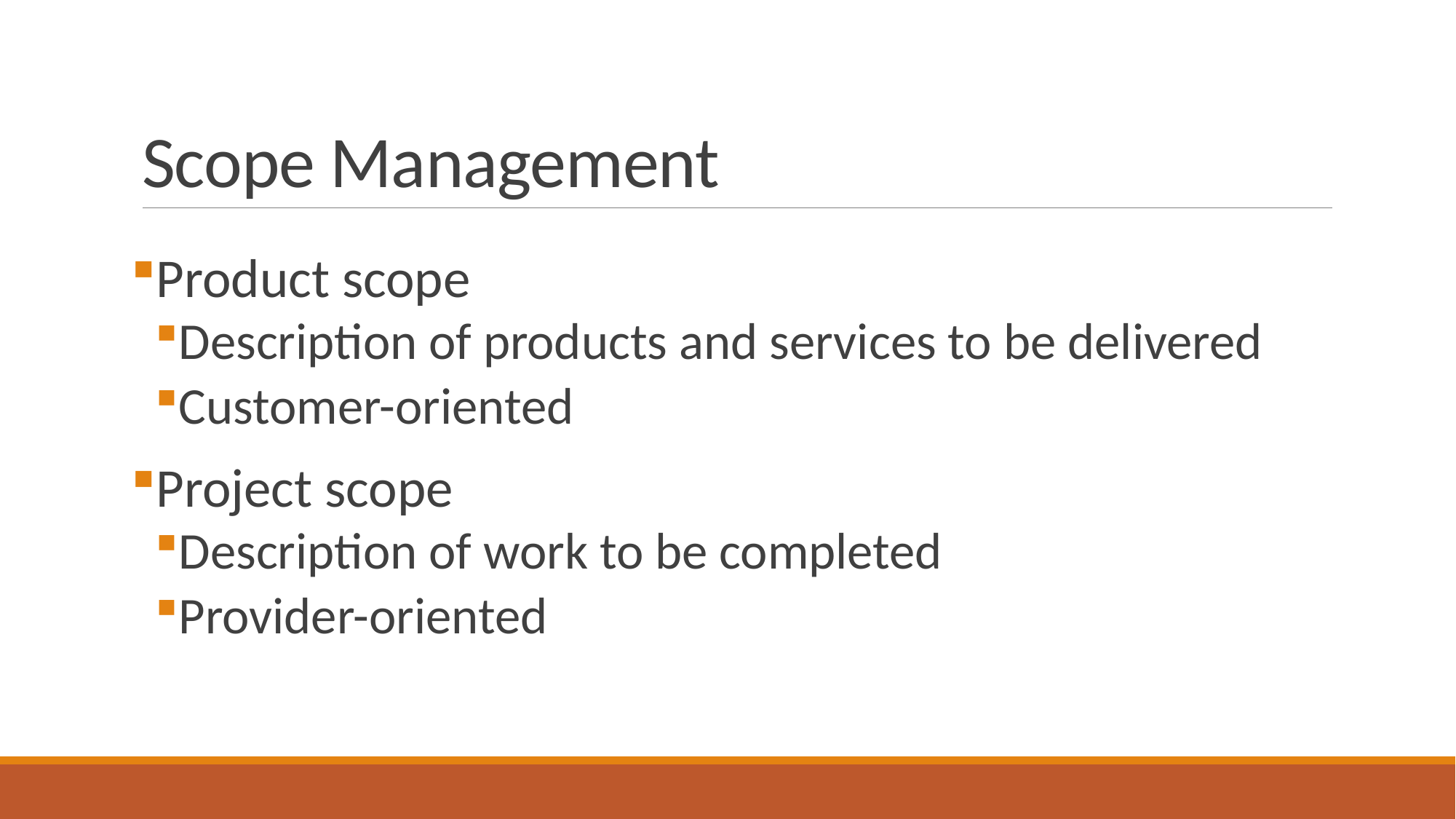

# Scope Management
Product scope
Description of products and services to be delivered
Customer-oriented
Project scope
Description of work to be completed
Provider-oriented